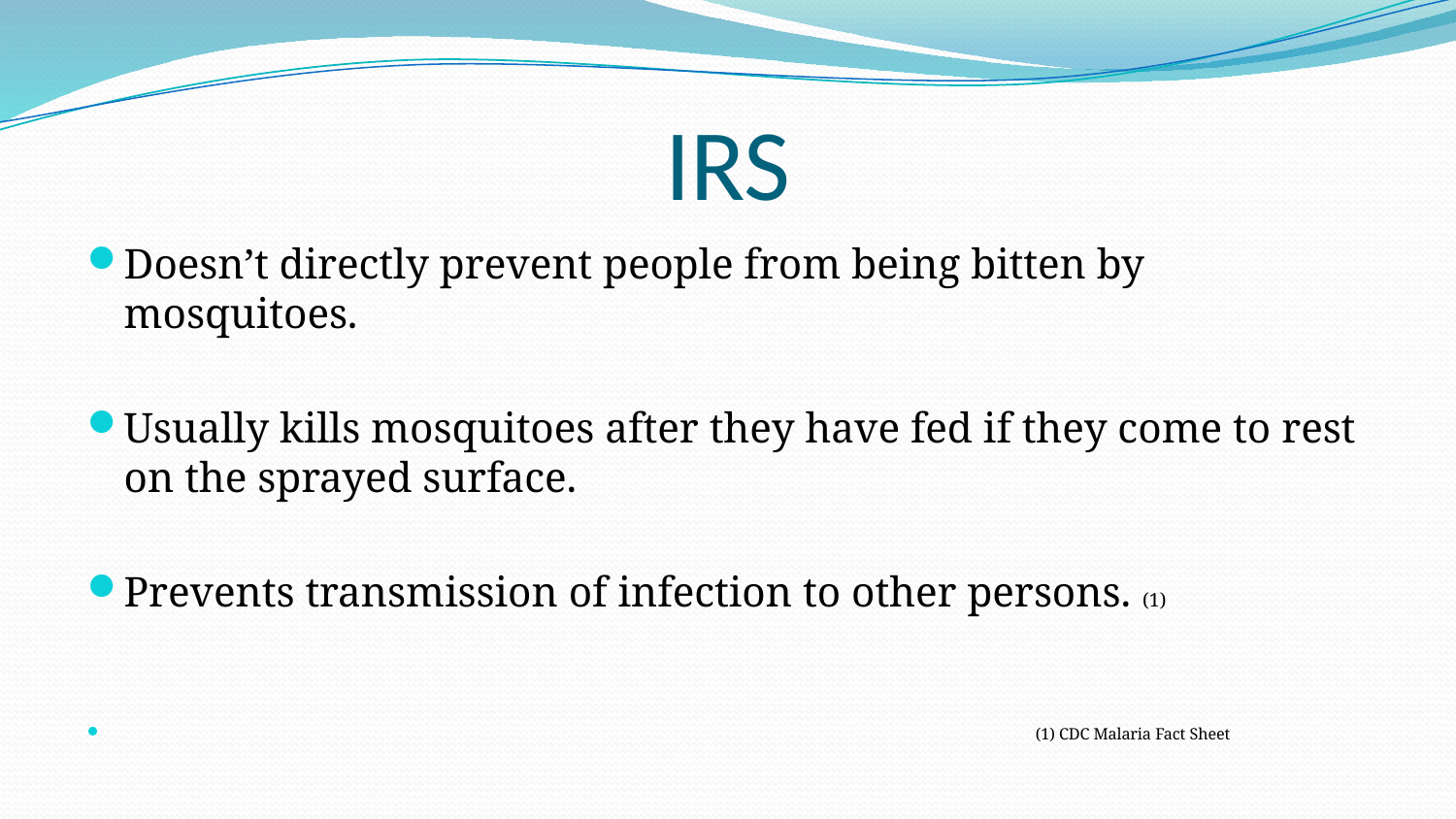

# IRS
Doesn’t directly prevent people from being bitten by mosquitoes.

Usually kills mosquitoes after they have fed if they come to rest on the sprayed surface.

Prevents transmission of infection to other persons. (1)

                                                                                                                                                                                                                             (1) CDC Malaria Fact Sheet